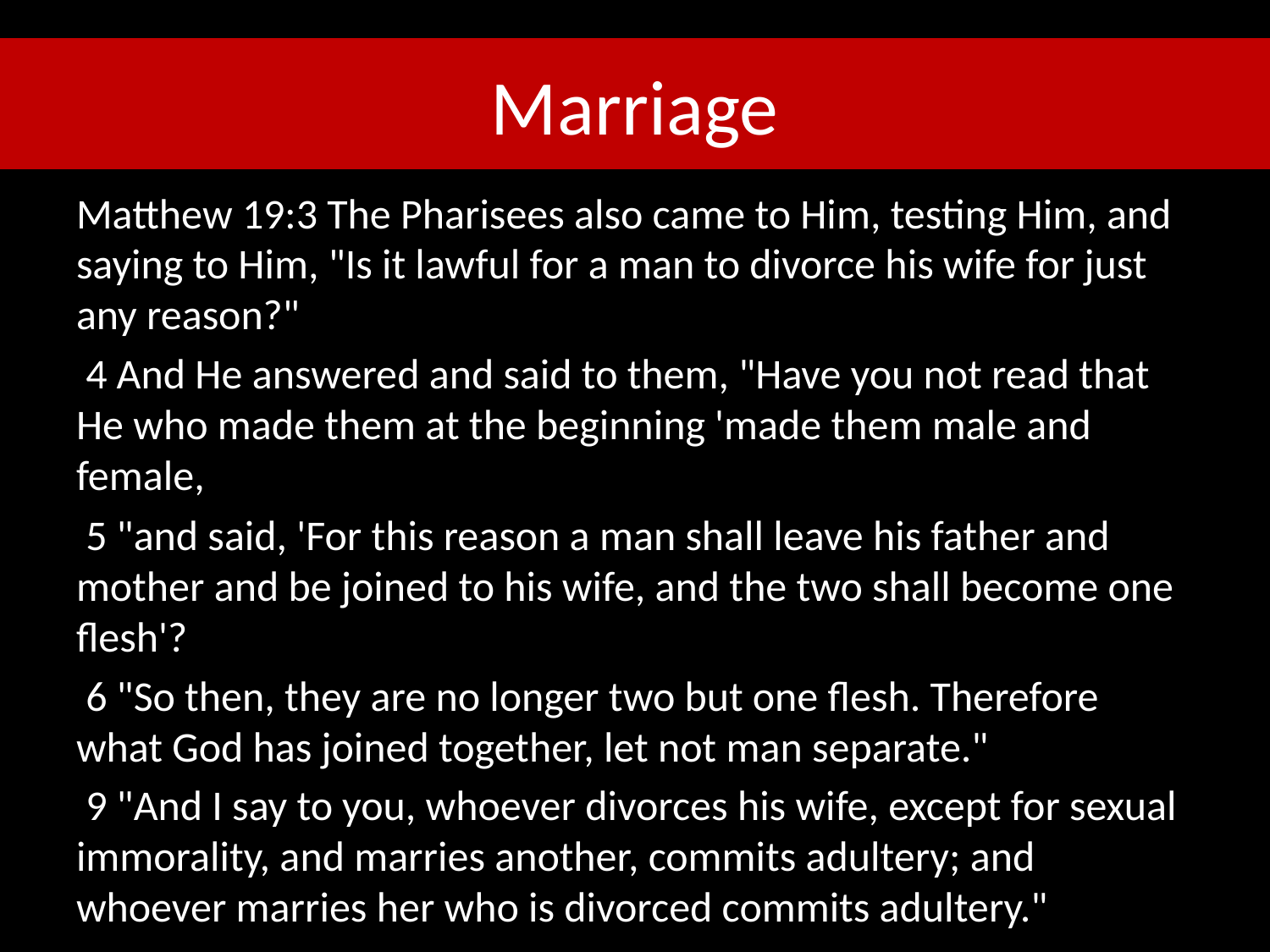

# Marriage
Matthew 19:3 The Pharisees also came to Him, testing Him, and saying to Him, "Is it lawful for a man to divorce his wife for just any reason?"
 4 And He answered and said to them, "Have you not read that He who made them at the beginning 'made them male and female,
 5 "and said, 'For this reason a man shall leave his father and mother and be joined to his wife, and the two shall become one flesh'?
 6 "So then, they are no longer two but one flesh. Therefore what God has joined together, let not man separate."
 9 "And I say to you, whoever divorces his wife, except for sexual immorality, and marries another, commits adultery; and whoever marries her who is divorced commits adultery."